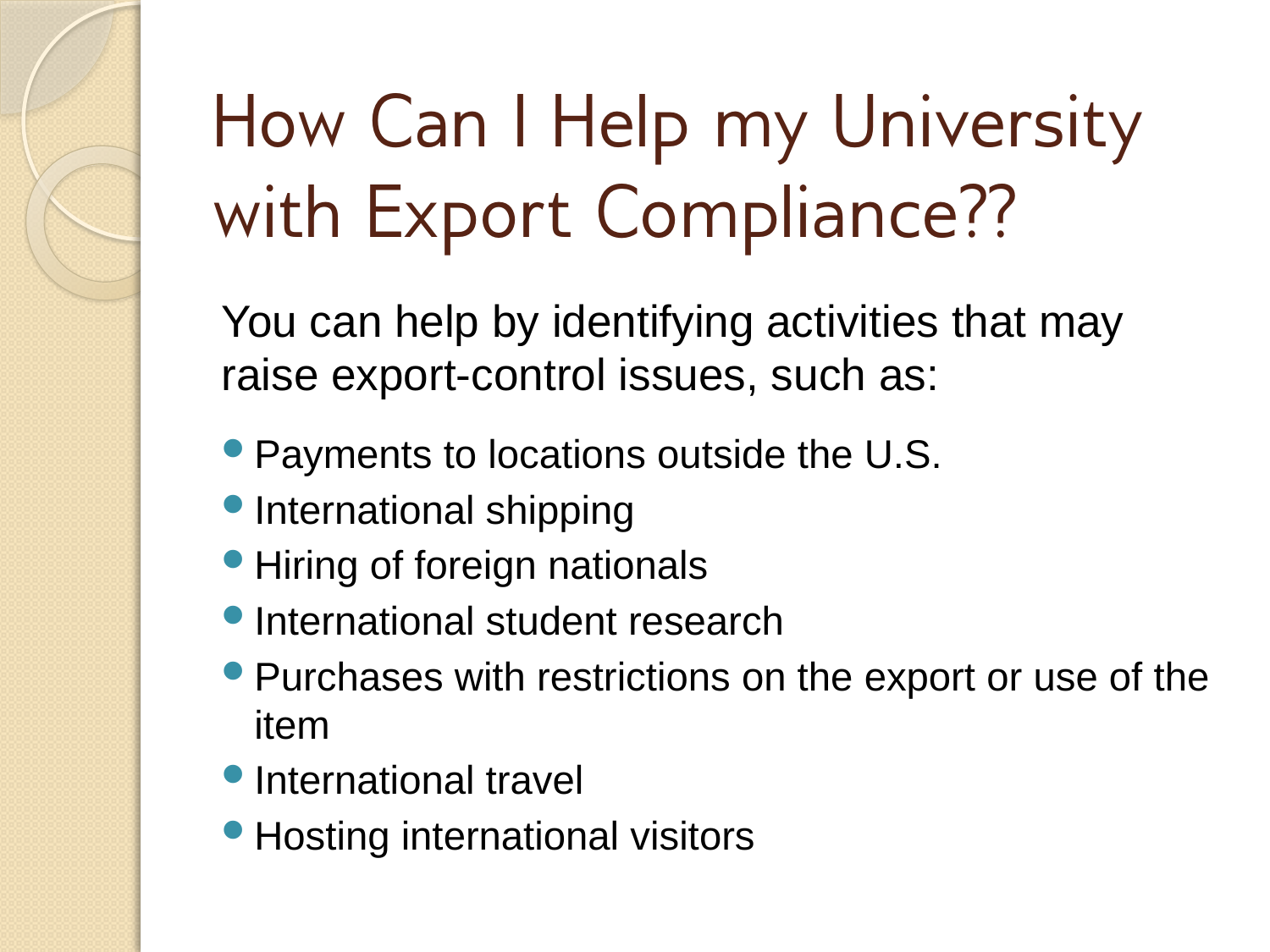

# How Can I Help my University with Export Compliance??
You can help by identifying activities that may raise export-control issues, such as:
Payments to locations outside the U.S.
International shipping
Hiring of foreign nationals
International student research
Purchases with restrictions on the export or use of the item
International travel
Hosting international visitors